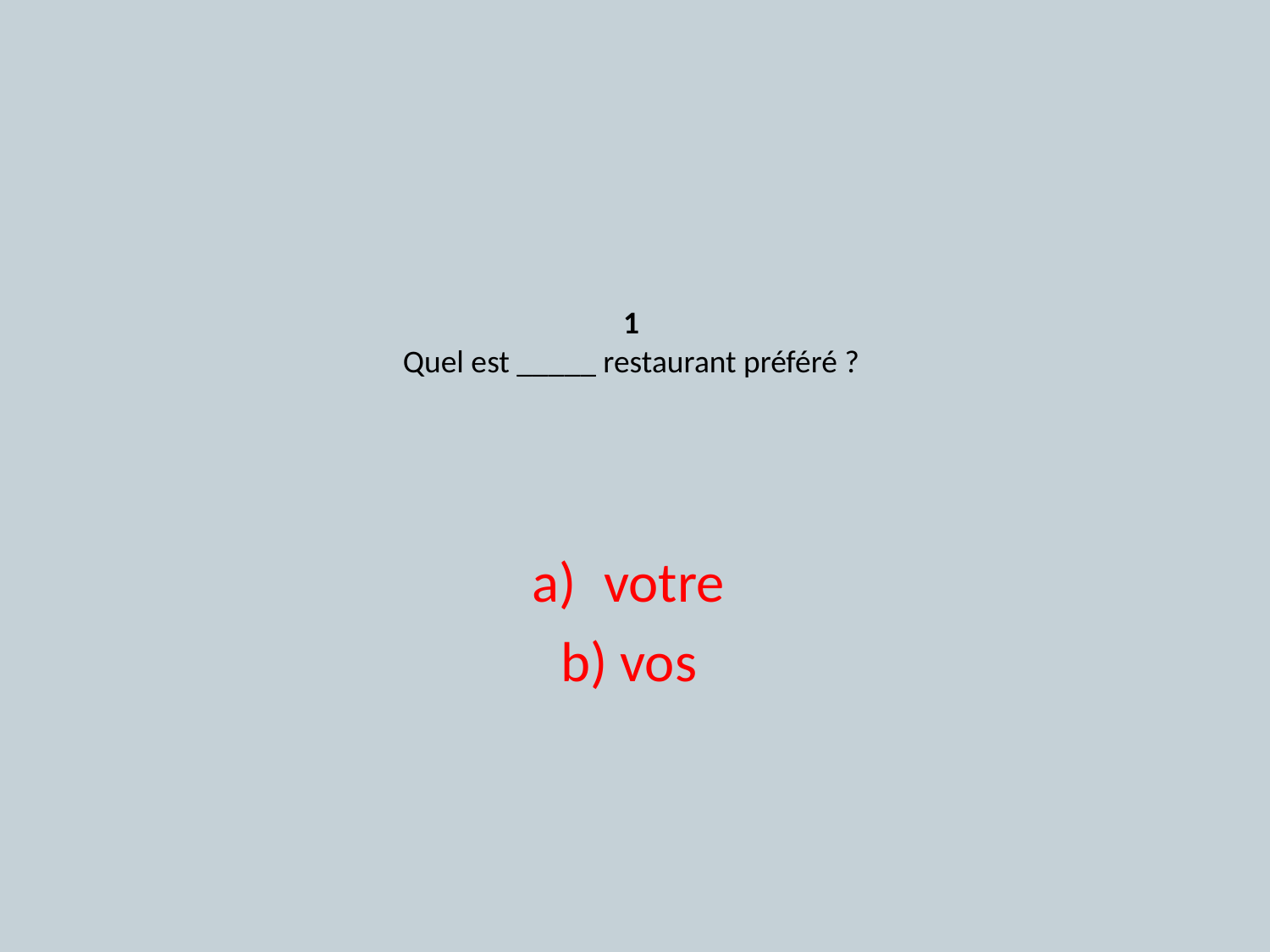

# 1 Quel est _____ restaurant préféré ?
votre
b) vos